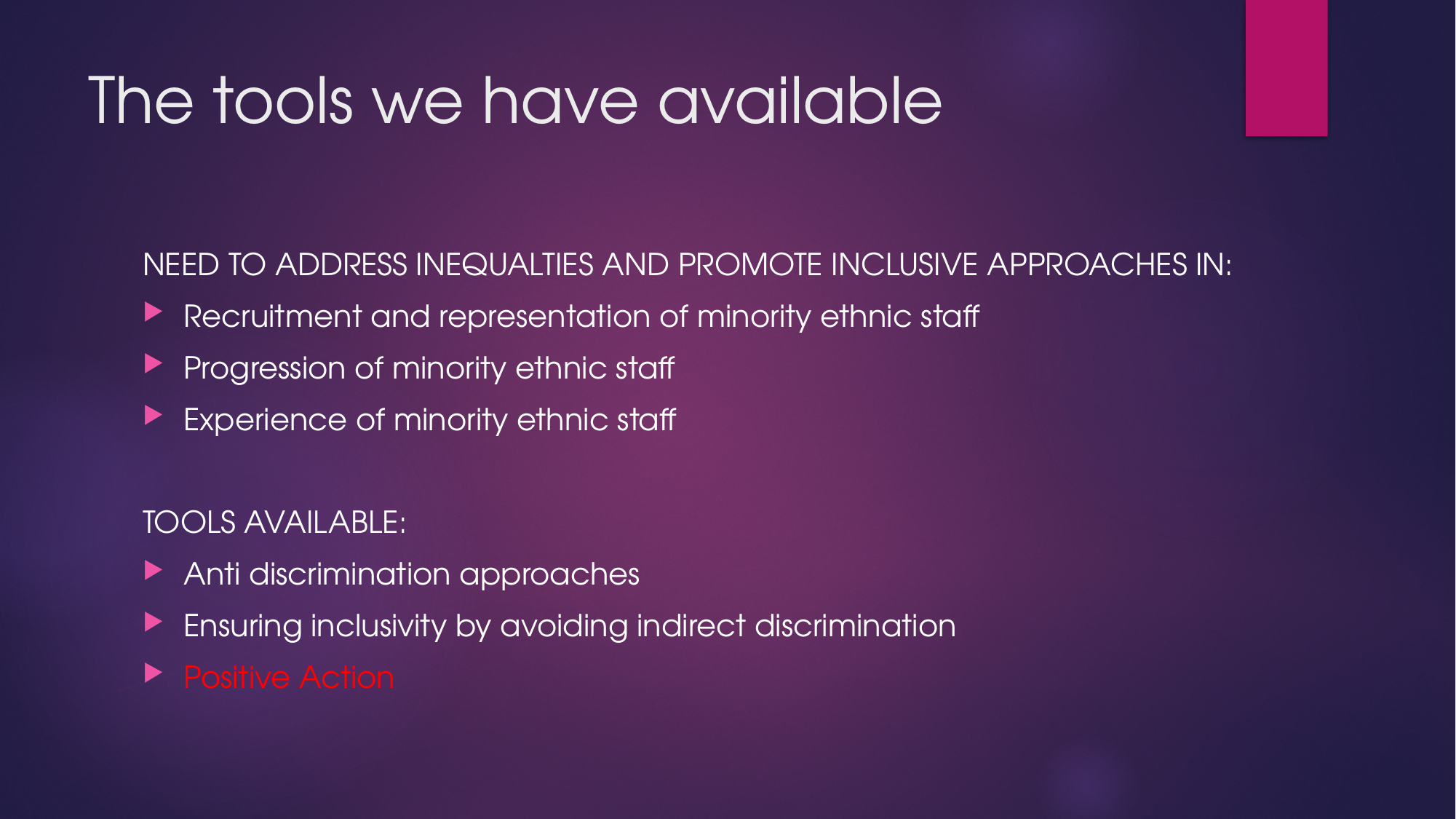

# The tools we have available
NEED TO ADDRESS INEQUALTIES AND PROMOTE INCLUSIVE APPROACHES IN:
Recruitment and representation of minority ethnic staff
Progression of minority ethnic staff
Experience of minority ethnic staff

TOOLS AVAILABLE:
Anti discrimination approaches
Ensuring inclusivity by avoiding indirect discrimination
Positive Action